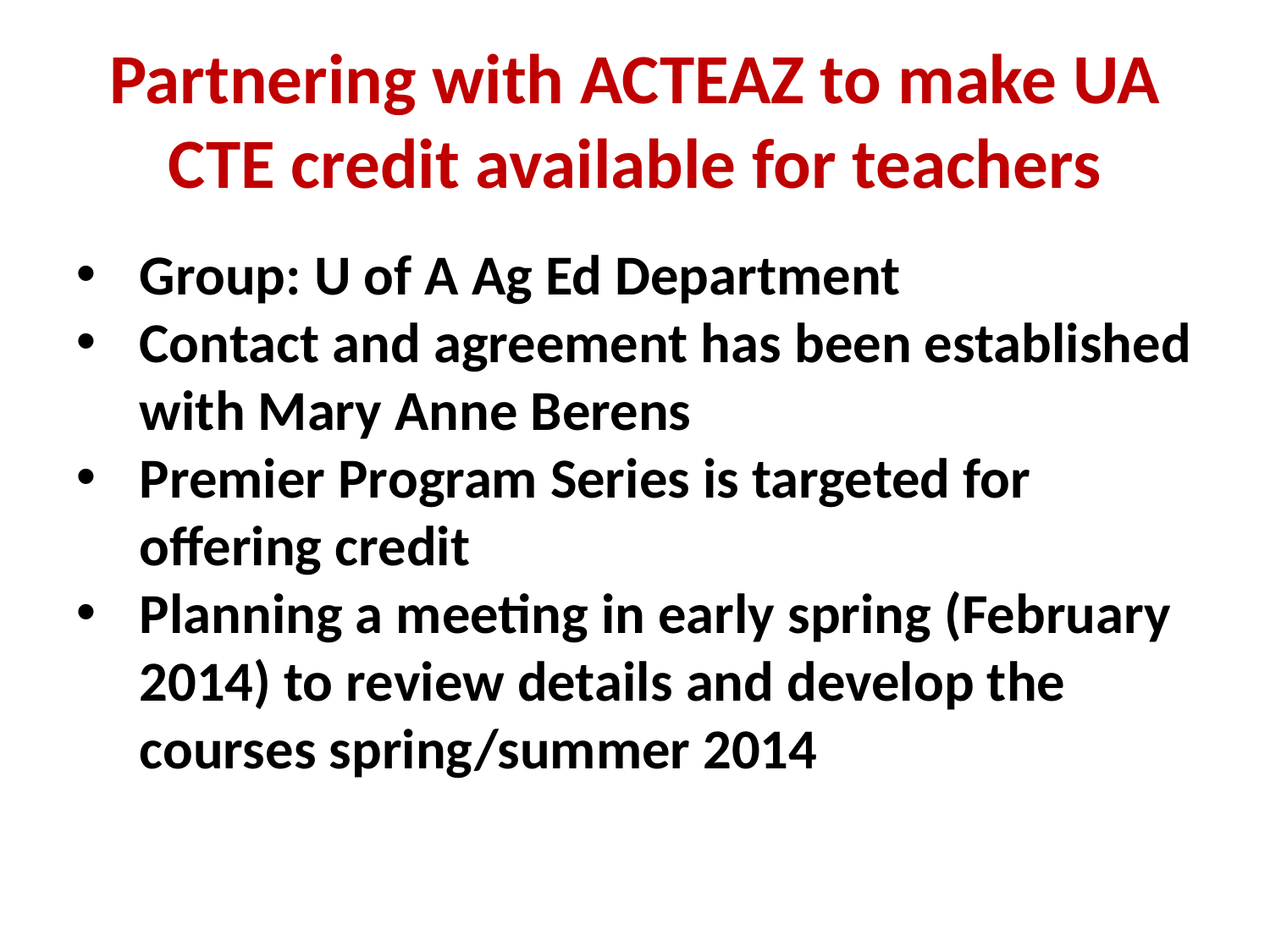

# Partnering with ACTEAZ to make UA CTE credit available for teachers
Group: U of A Ag Ed Department
Contact and agreement has been established with Mary Anne Berens
Premier Program Series is targeted for offering credit
Planning a meeting in early spring (February 2014) to review details and develop the courses spring/summer 2014